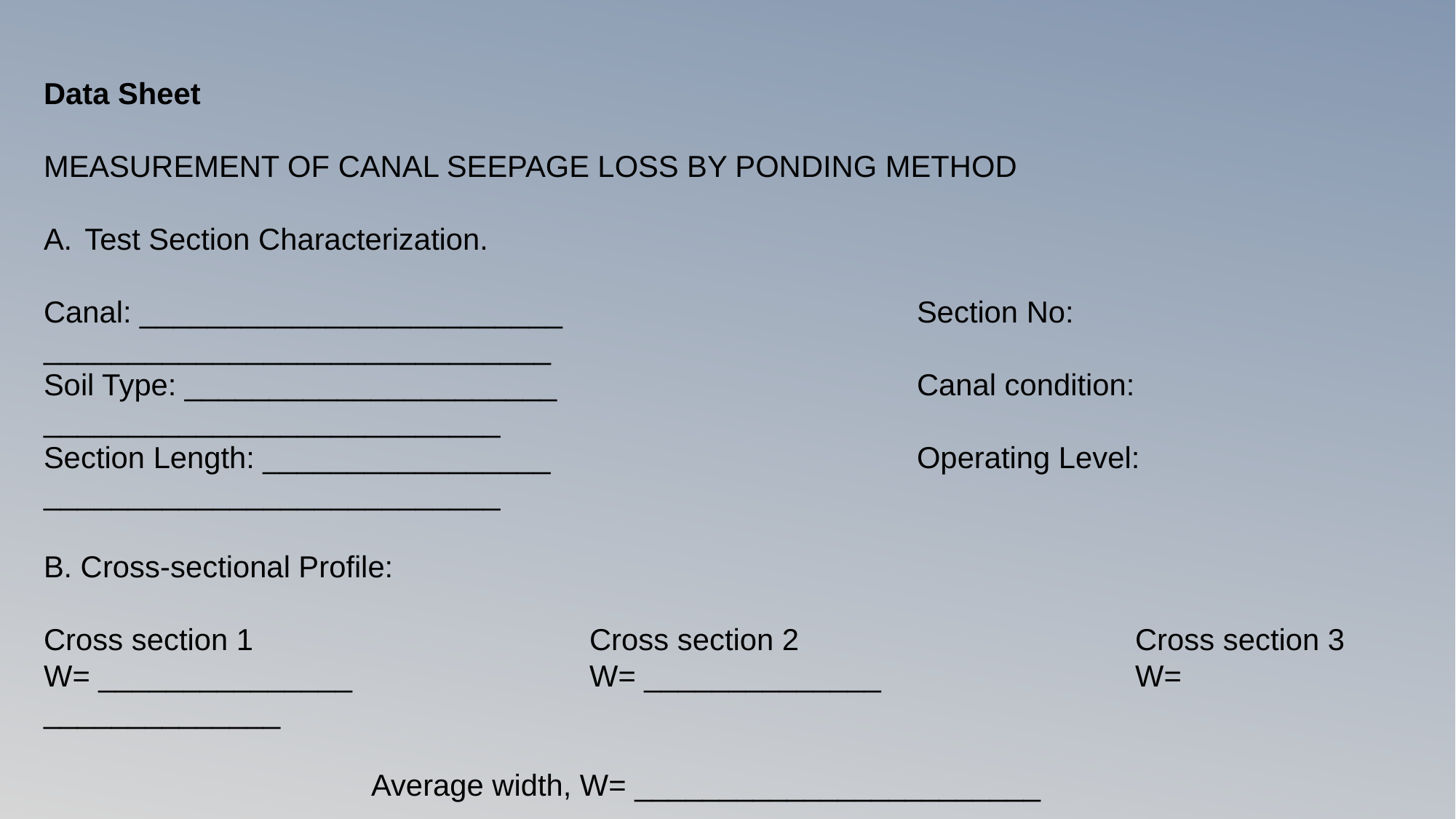

Data Sheet

MEASUREMENT OF CANAL SEEPAGE LOSS BY PONDING METHOD

Test Section Characterization.

Canal: _________________________ 				Section No: ______________________________
Soil Type: ______________________ 				Canal condition: ___________________________
Section Length: _________________ 				Operating Level: ___________________________

B. Cross-sectional Profile:

Cross section 1 				Cross section 2 				Cross section 3
W= _______________ 			W= ______________ 			W= ______________

			Average width, W= ________________________